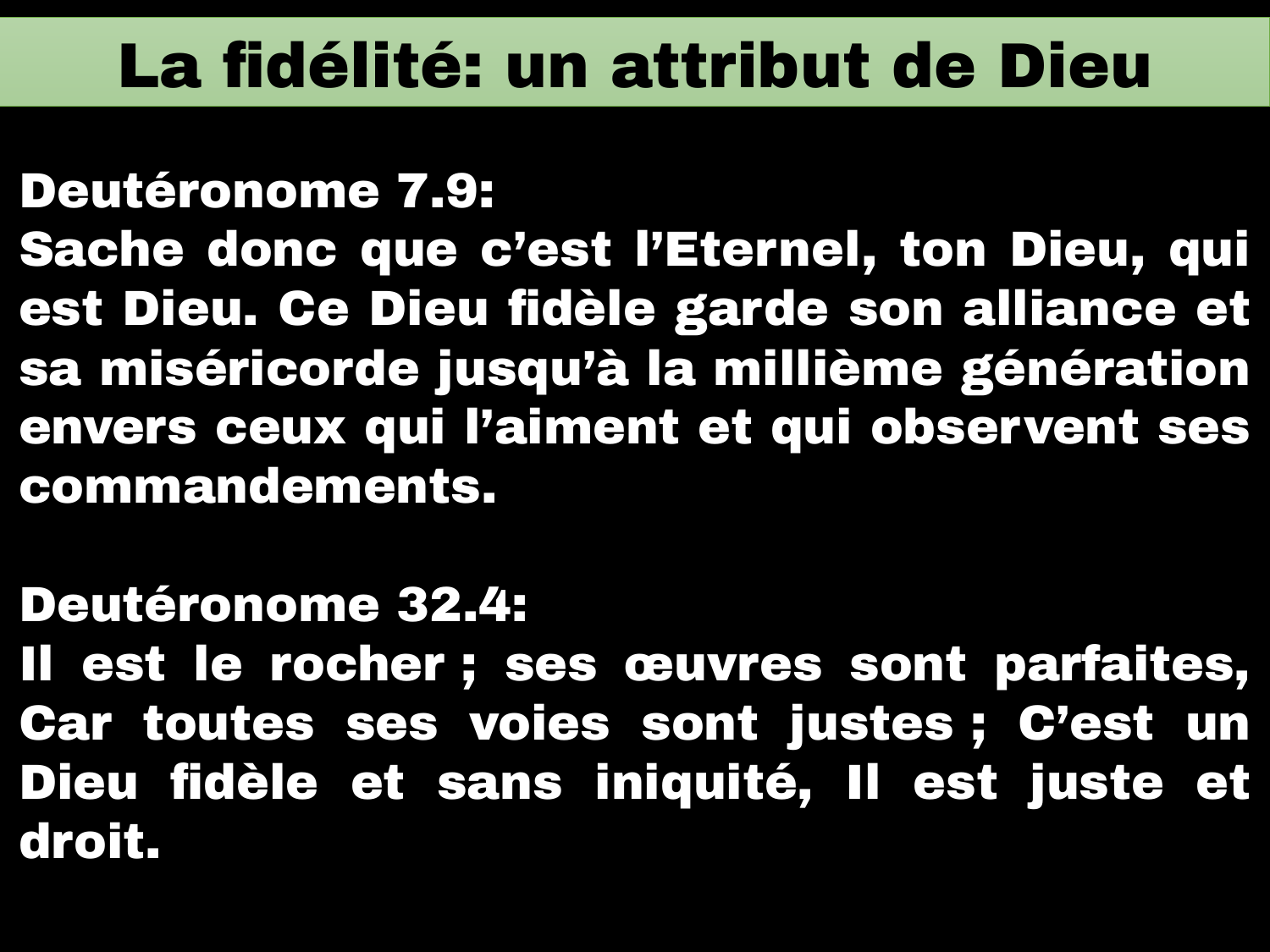

La fidélité: un attribut de Dieu
Deutéronome 7.9:
Sache donc que c’est l’Eternel, ton Dieu, qui est Dieu. Ce Dieu fidèle garde son alliance et sa miséricorde jusqu’à la millième génération envers ceux qui l’aiment et qui observent ses commandements.

Deutéronome 32.4:
Il est le rocher ; ses œuvres sont parfaites, Car toutes ses voies sont justes ; C’est un Dieu fidèle et sans iniquité, Il est juste et droit.